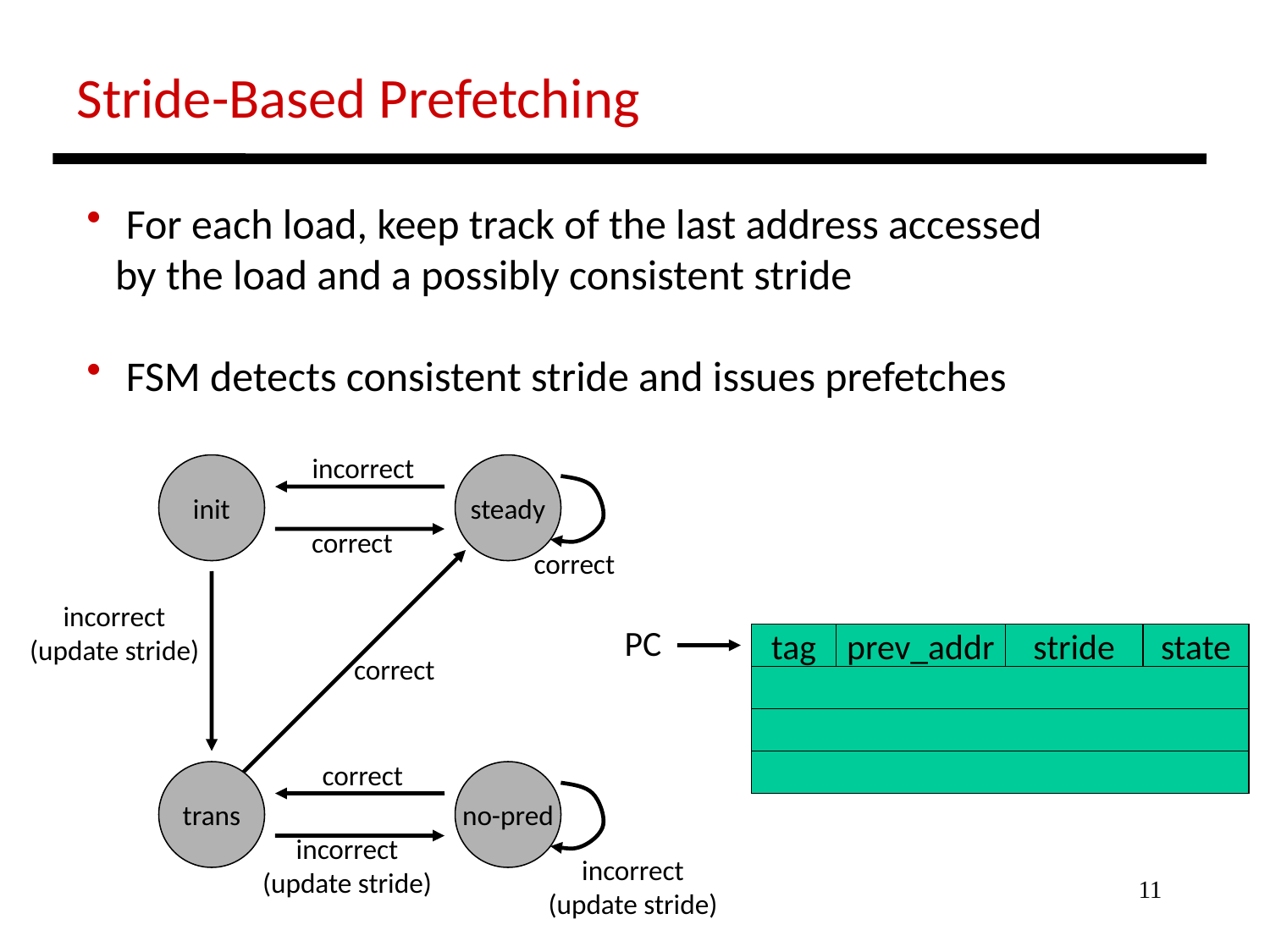

Stride-Based Prefetching

 For each load, keep track of the last address accessed
   by the load and a possibly consistent stride

 FSM detects consistent stride and issues prefetches
incorrect
init
steady

correct

correct

incorrect
(update stride)
PC
tag
prev_addr
stride
state
correct

correct

trans
no-pred

incorrect
(update stride)

incorrect
(update stride)
11